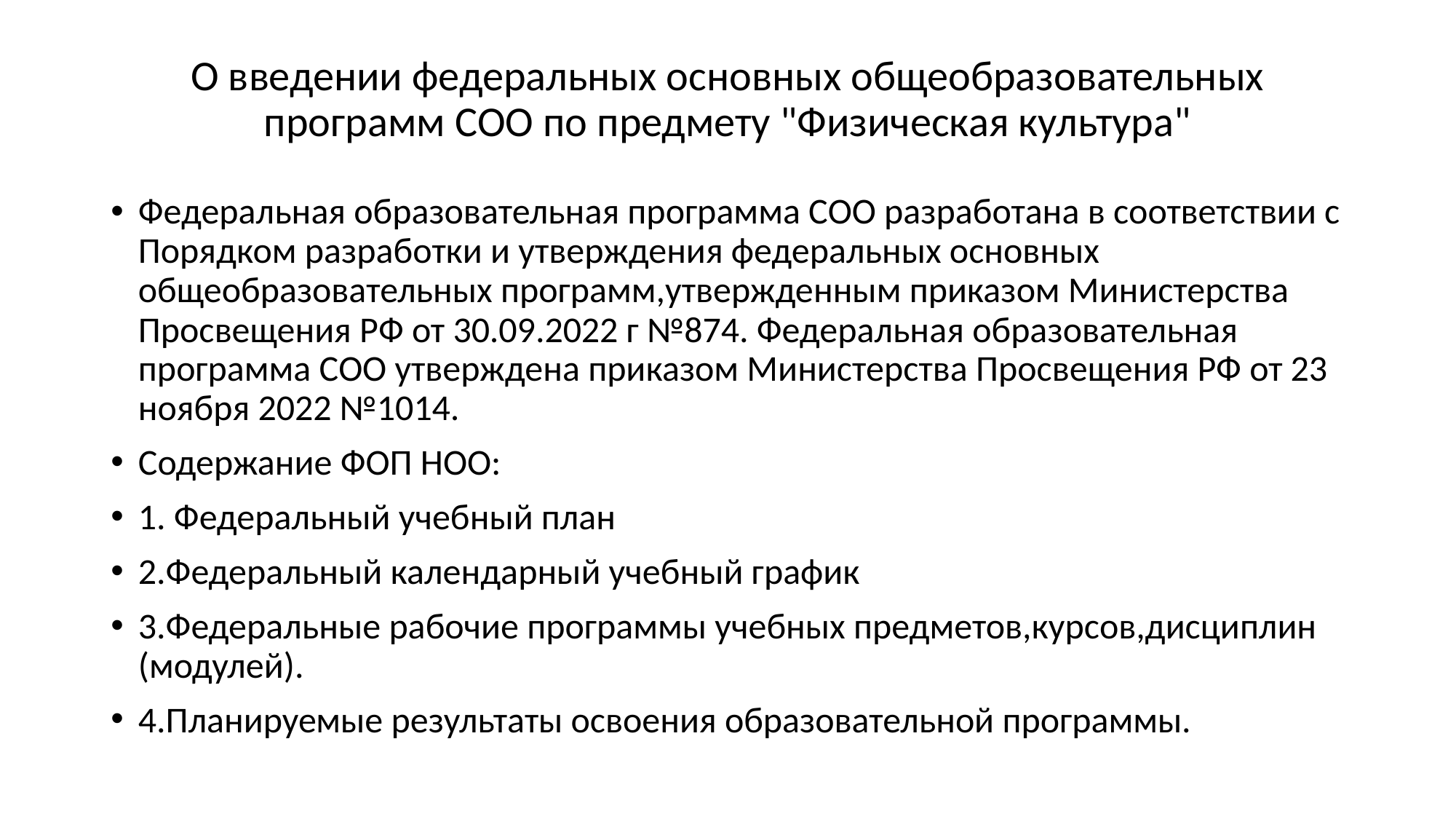

# О введении федеральных основных общеобразовательных программ СОО по предмету "Физическая культура"

Федеральная образовательная программа СОО разработана в соответствии с Порядком разработки и утверждения федеральных основных общеобразовательных программ,утвержденным приказом Министерства Просвещения РФ от 30.09.2022 г №874. Федеральная образовательная программа СОО утверждена приказом Министерства Просвещения РФ от 23 ноября 2022 №1014.
Содержание ФОП НОО:
1. Федеральный учебный план
2.Федеральный календарный учебный график
3.Федеральные рабочие программы учебных предметов,курсов,дисциплин (модулей).
4.Планируемые результаты освоения образовательной программы.